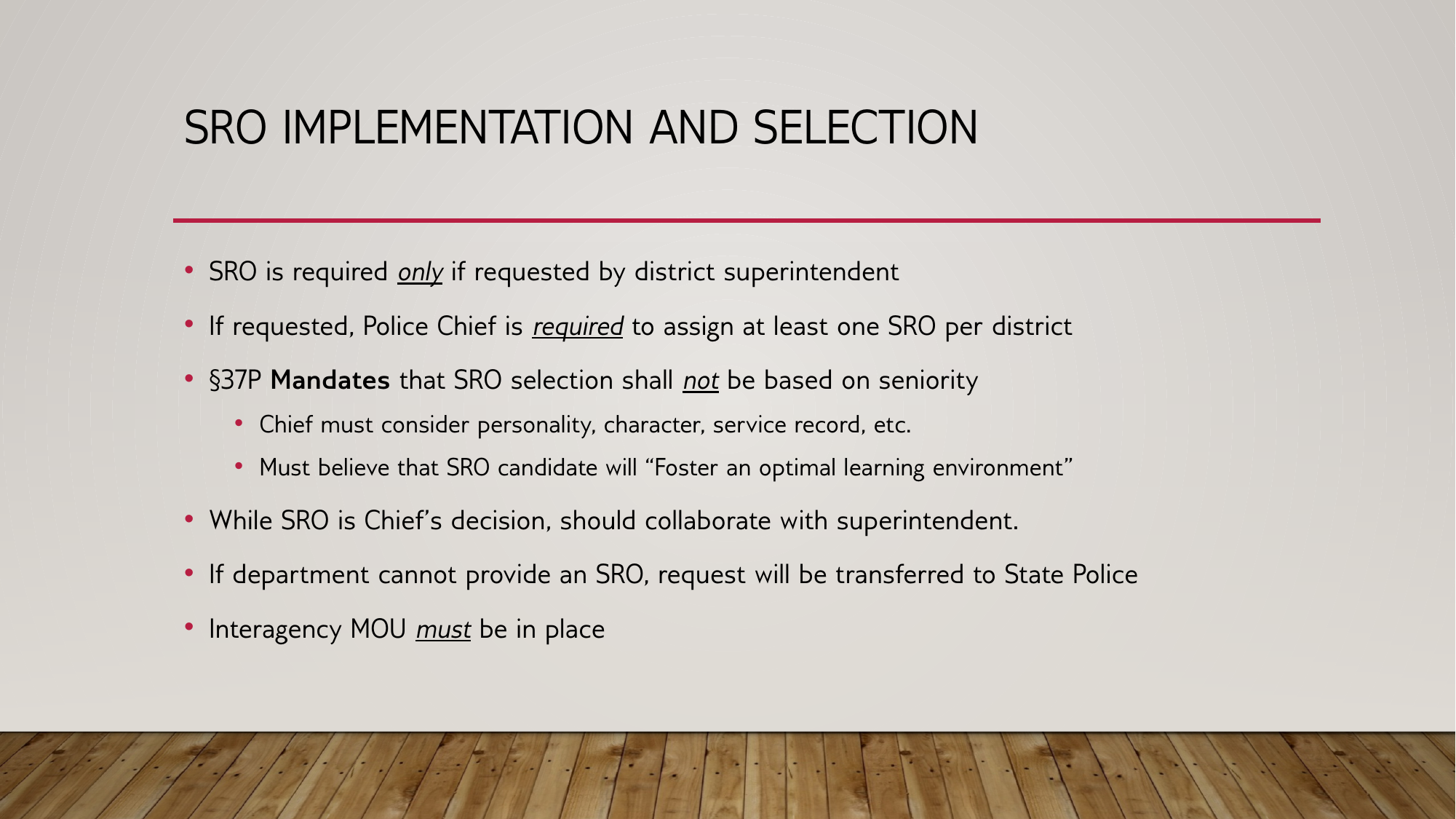

# Sro implementation and selection
SRO is required only if requested by district superintendent
If requested, Police Chief is required to assign at least one SRO per district
§37P Mandates that SRO selection shall not be based on seniority
Chief must consider personality, character, service record, etc.
Must believe that SRO candidate will “Foster an optimal learning environment”
While SRO is Chief’s decision, should collaborate with superintendent.
If department cannot provide an SRO, request will be transferred to State Police
Interagency MOU must be in place